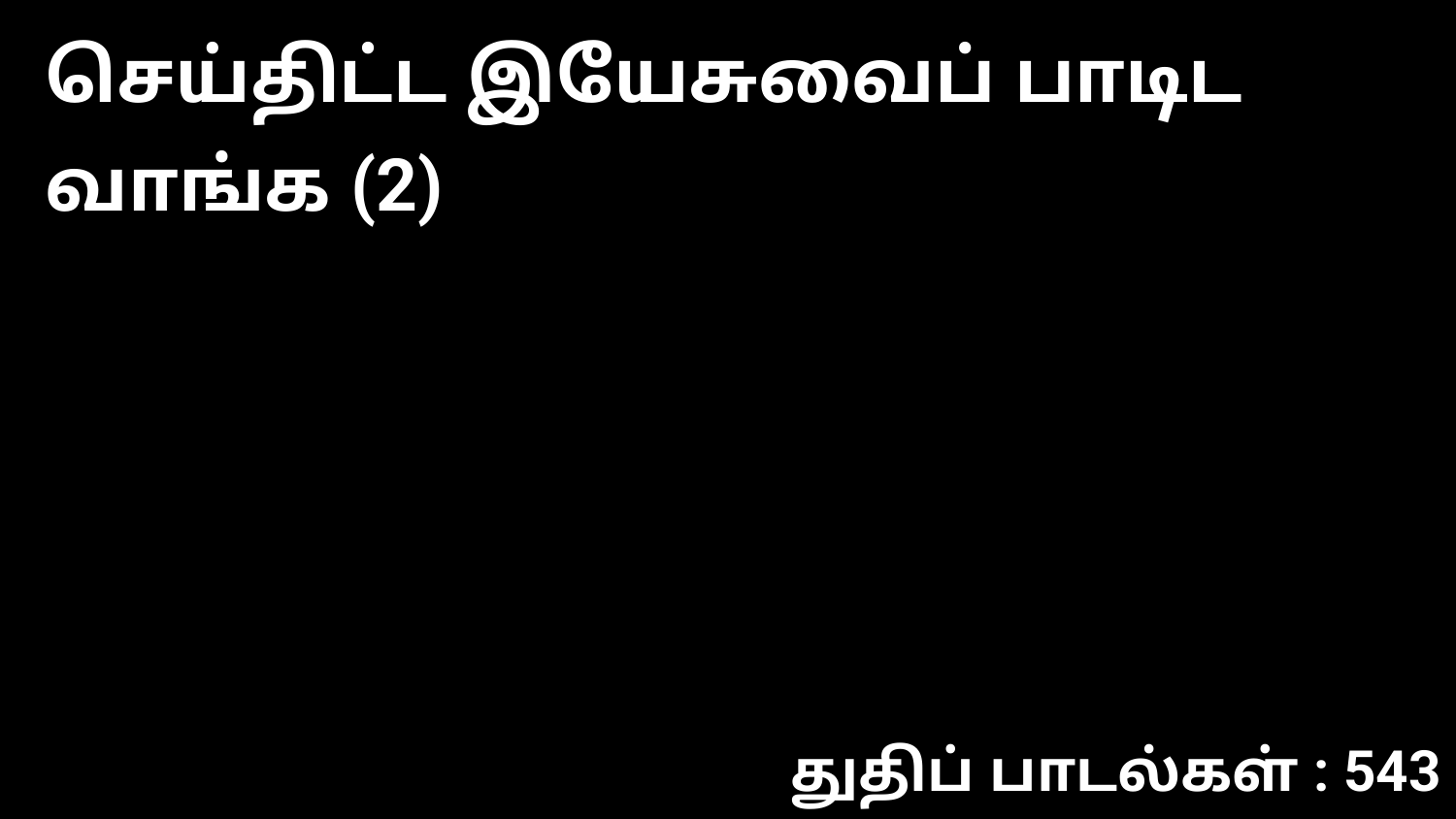

செய்திட்ட இயேசுவைப் பாடிட வாங்க (2)
துதிப் பாடல்கள் : 543